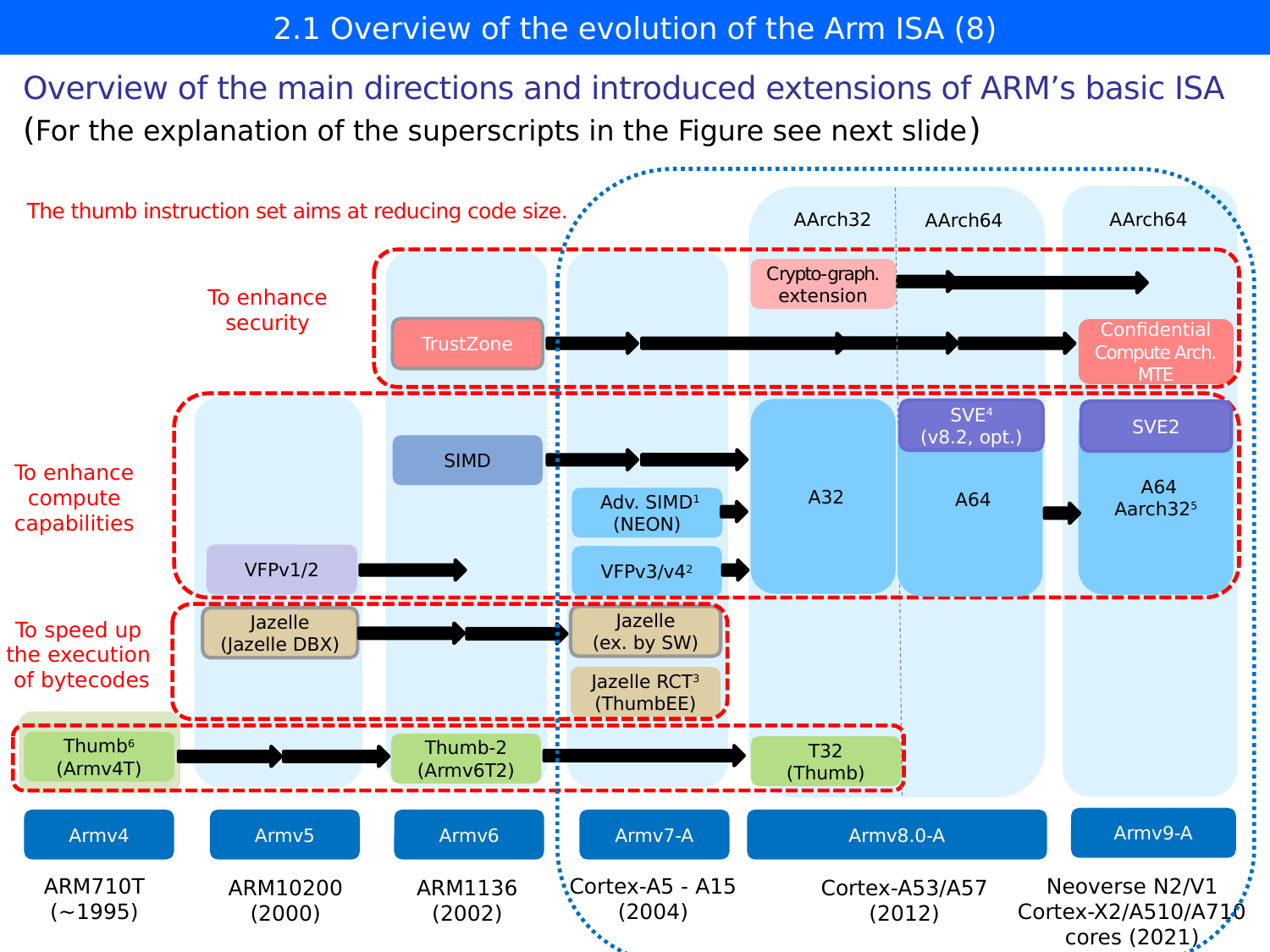

# 2.1 Overview of the evolution of the Arm ISA (8)
Overview of the main directions and introduced extensions of ARM’s basic ISA
(For the explanation of the superscripts in the Figure see next slide)

The thumb instruction set aims at reducing code size.
AArch64
AArch32
AArch64

Crypto-graph. extension

To enhance
security
TrustZone
Confidential
Compute Arch.
MTE

 A32
 A64
Aarch325
SVE4
(v8.2, opt.)
SVE2
 A64
SIMD

To enhance
compute
capabilities
 Adv. SIMD1
(NEON)

VFPv1/2
VFPv3/v42

Jazelle
(ex. by SW)
Jazelle
(Jazelle DBX)
To speed up
the execution
 of bytecodes

Jazelle RCT3
(ThumbEE)

Thumb6
(Armv4T)
Thumb-2
(Armv6T2)
T32
(Thumb)

Armv9-A
Armv4
Armv5
Armv6
Armv7-A
Armv8.0-A
Cortex-A5 - A15
(2004)
ARM710T
(~1995)
Neoverse N2/V1
Cortex-X2/A510/A710
cores (2021)
ARM10200
(2000)
ARM1136
(2002)
Cortex-A53/A57
(2012)